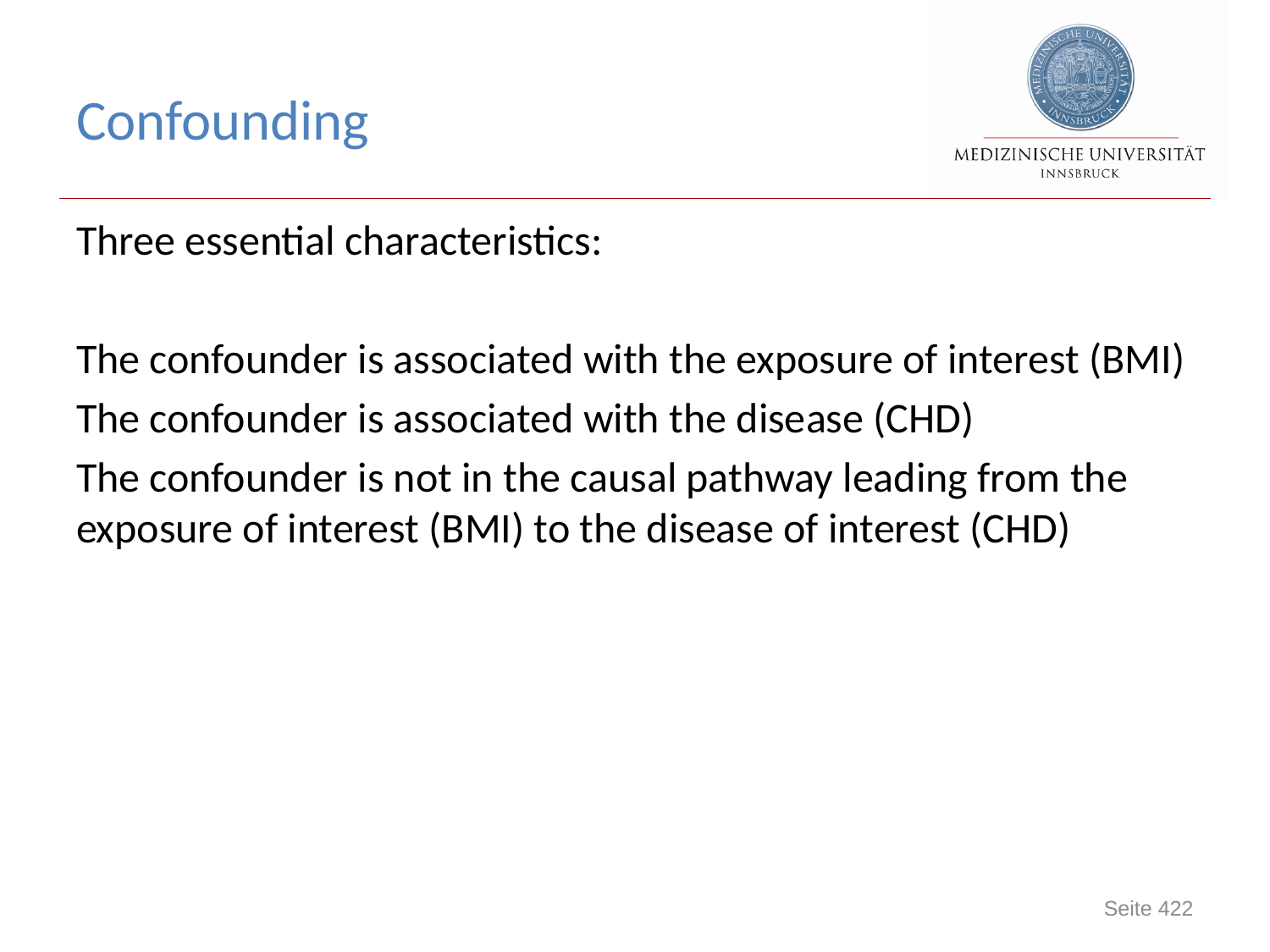

# Confounding
Three essential characteristics:

The confounder is associated with the exposure of interest (BMI)
The confounder is associated with the disease (CHD)
The confounder is not in the causal pathway leading from the exposure of interest (BMI) to the disease of interest (CHD)

422